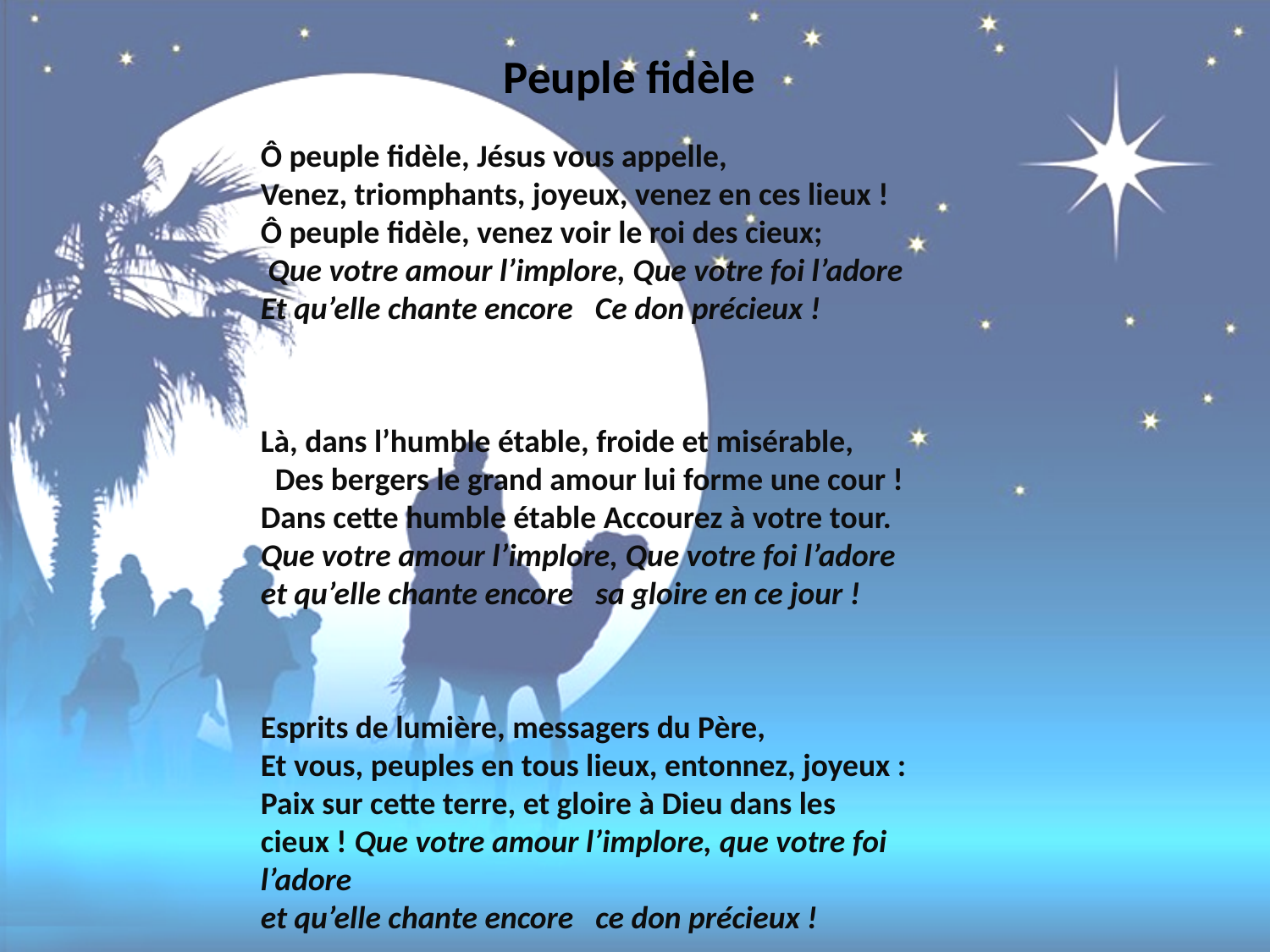

# Peuple fidèle
Ô peuple fidèle, Jésus vous appelle,                             Venez, triomphants, joyeux, venez en ces lieux !
Ô peuple fidèle, venez voir le roi des cieux;                Que votre amour l’implore, Que votre foi l’adore
Et qu’elle chante encore   Ce don précieux !

Là, dans l’humble étable, froide et misérable,             Des bergers le grand amour lui forme une cour !
Dans cette humble étable Accourez à votre tour. Que votre amour l’implore, Que votre foi l’adore
et qu’elle chante encore   sa gloire en ce jour !

Esprits de lumière, messagers du Père,                    Et vous, peuples en tous lieux, entonnez, joyeux :
Paix sur cette terre, et gloire à Dieu dans les cieux ! Que votre amour l’implore, que votre foi l’adore
et qu’elle chante encore   ce don précieux !